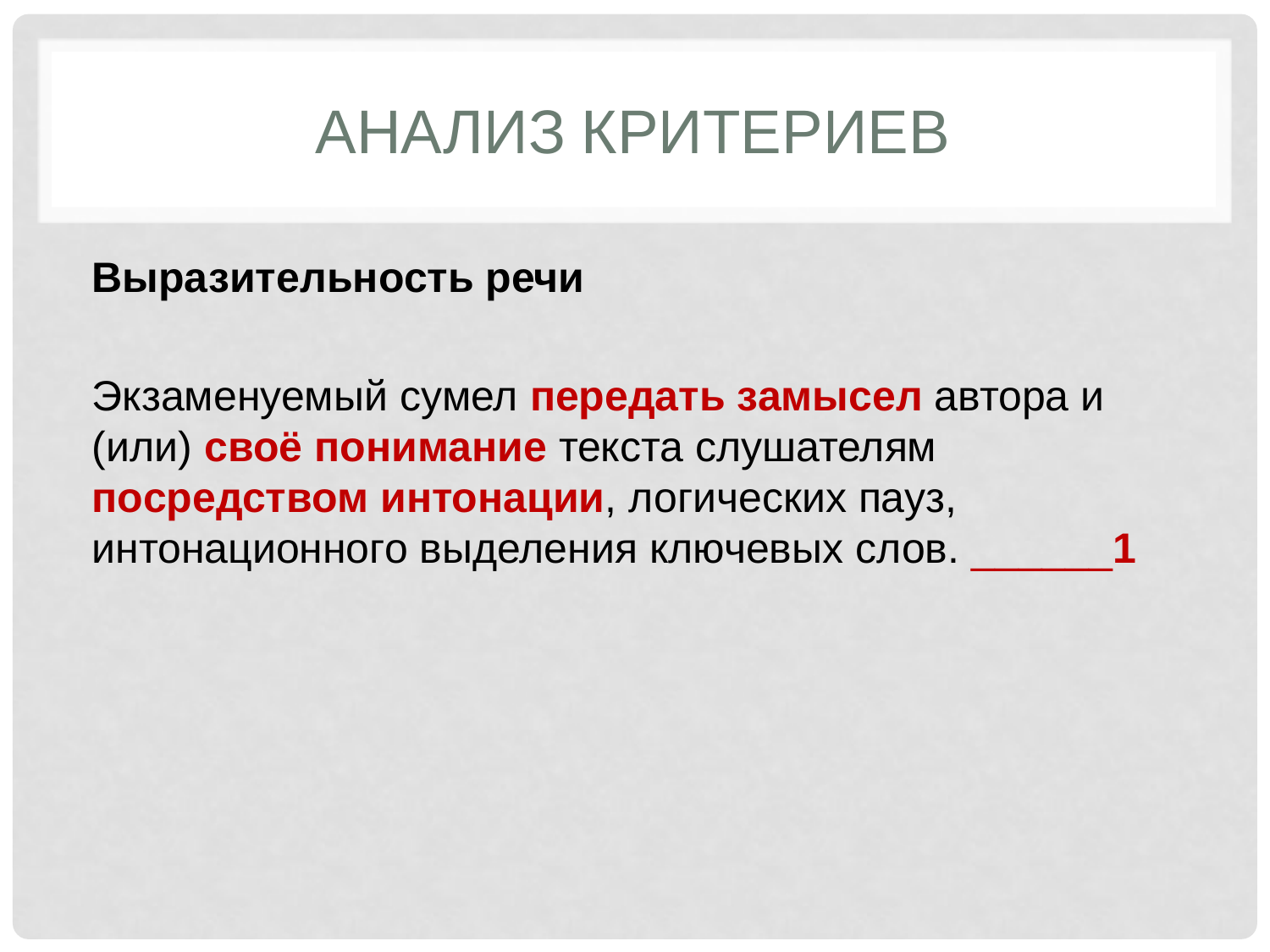

# Анализ критериев
Выразительность речи

Экзаменуемый сумел передать замысел автора и (или) своё понимание текста слушателям посредством интонации, логических пауз, интонационного выделения ключевых слов. ______1